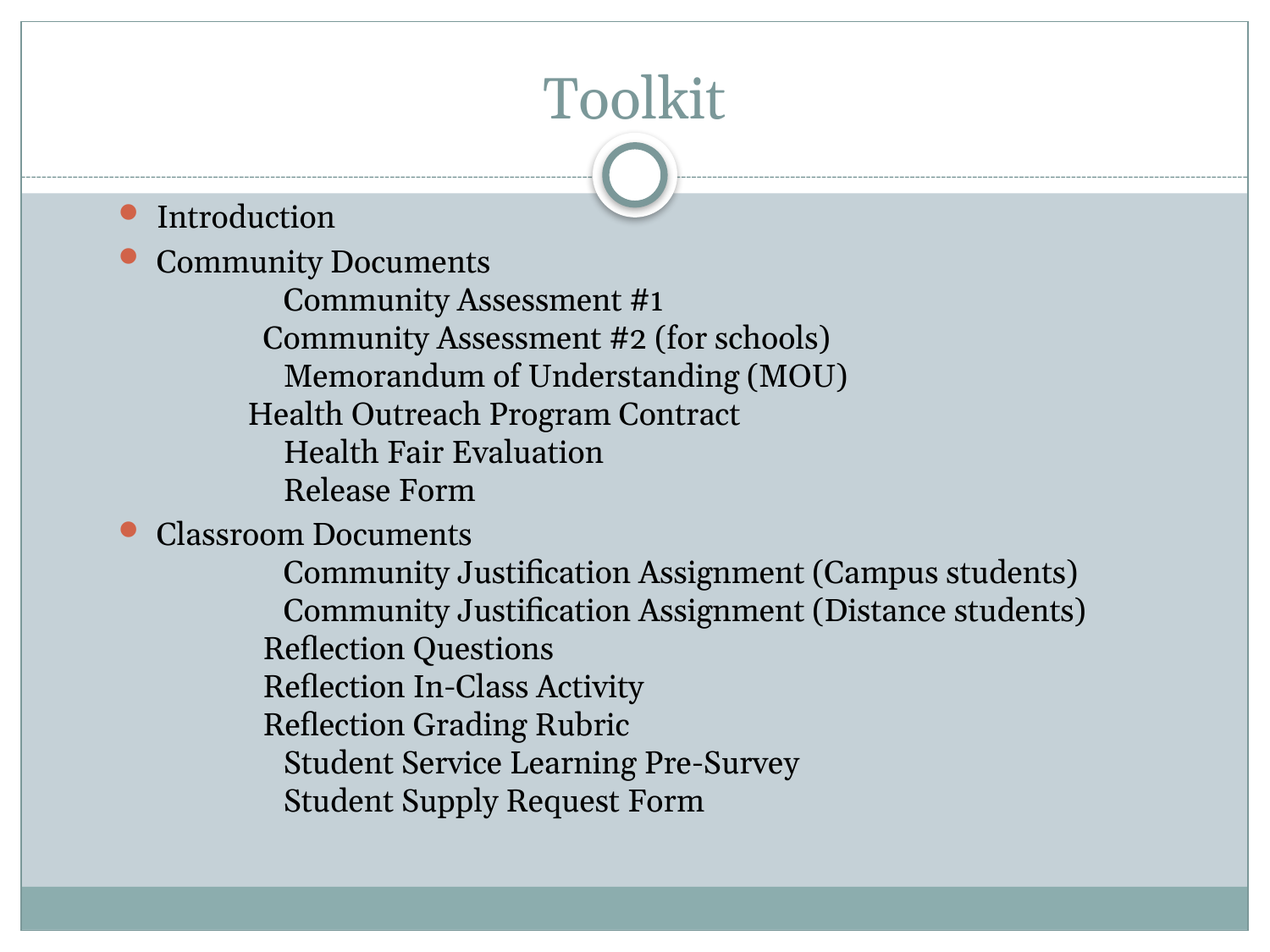

# Toolkit
Introduction
Community Documents
	Community Assessment #1
              Community Assessment #2 (for schools)
	Memorandum of Understanding (MOU)
            Health Outreach Program Contract
	Health Fair Evaluation
	Release Form
Classroom Documents
	Community Justification Assignment (Campus students)
	Community Justification Assignment (Distance students)
              Reflection Questions
              Reflection In-Class Activity
              Reflection Grading Rubric
	Student Service Learning Pre-Survey
	Student Supply Request Form